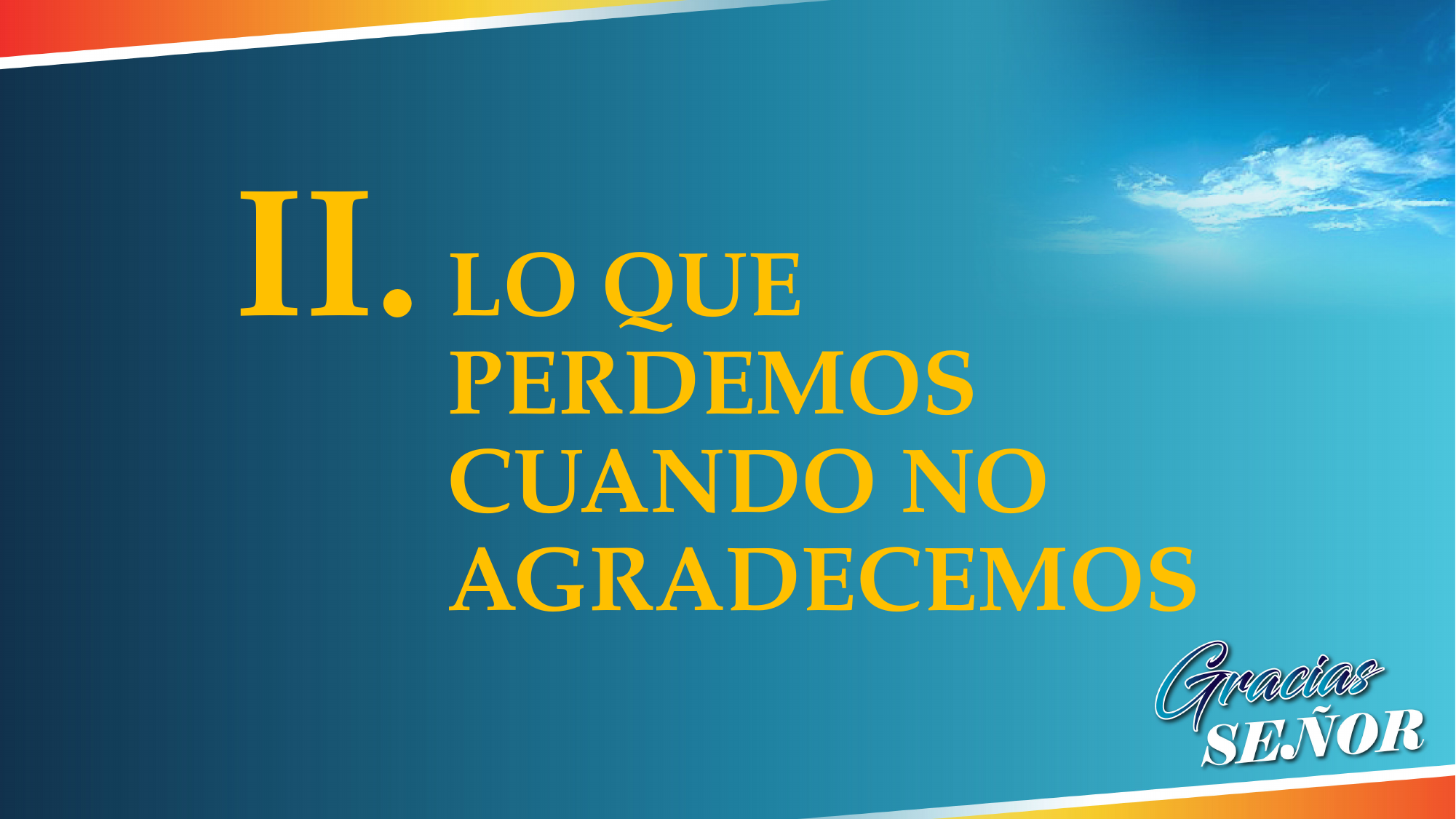

# LO QUE PERDEMOS CUANDO NO AGRADECEMOS